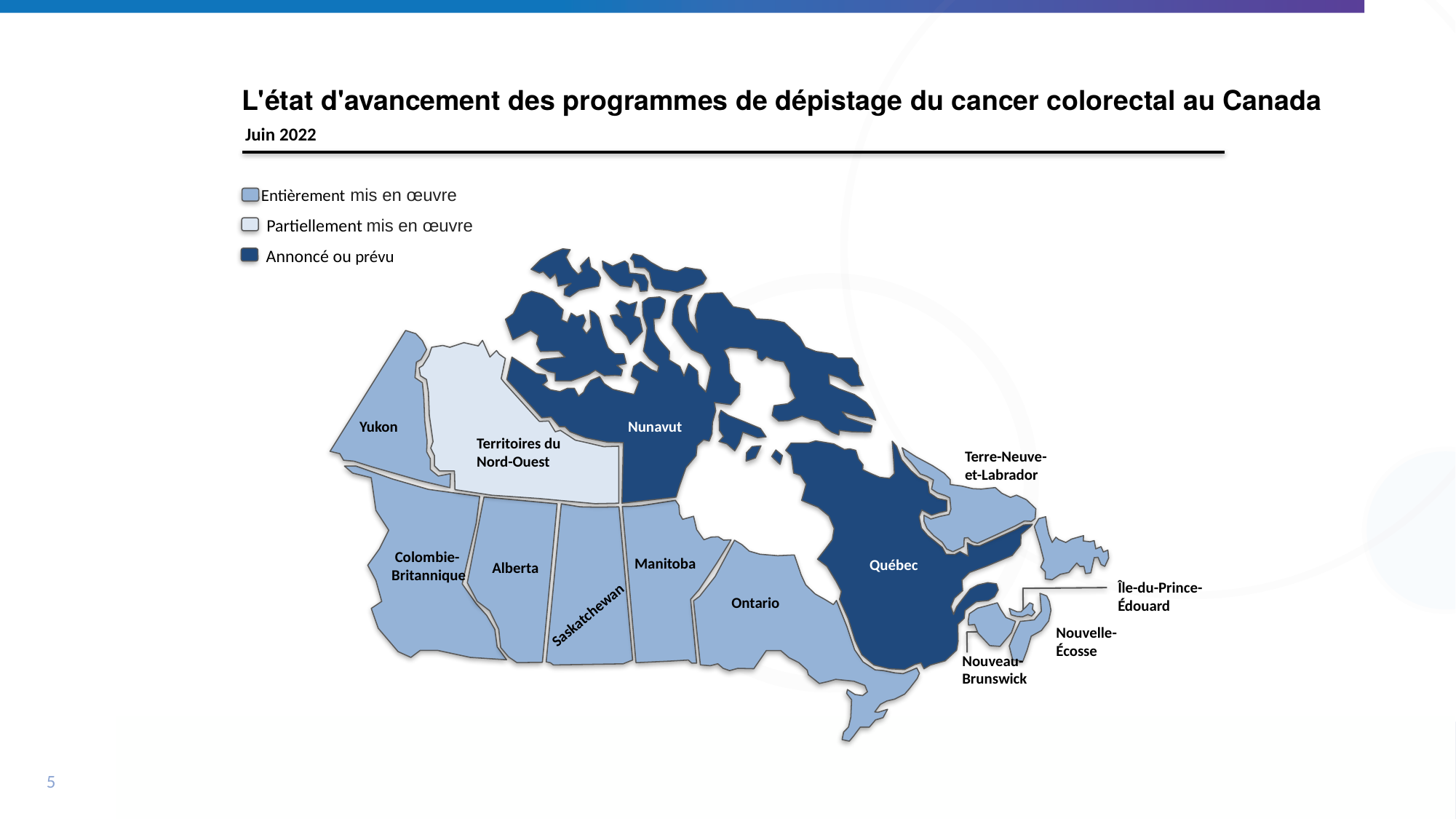

L'état d'avancement des programmes de dépistage du cancer colorectal au Canada
Juin 2022
Entièrement mis en œuvre

Partiellement mis en œuvre

Yukon
Nunavut
Territoires du
Nord-Ouest

Terre-Neuve-
et-Labrador

 Colombie-
Britannique
Manitoba
Québec
Alberta
Ontario

Saskatchewan

Nouvelle- Écosse

Nouveau-
Brunswick
Annoncé ou prévu

Île-du-Prince-Édouard
5